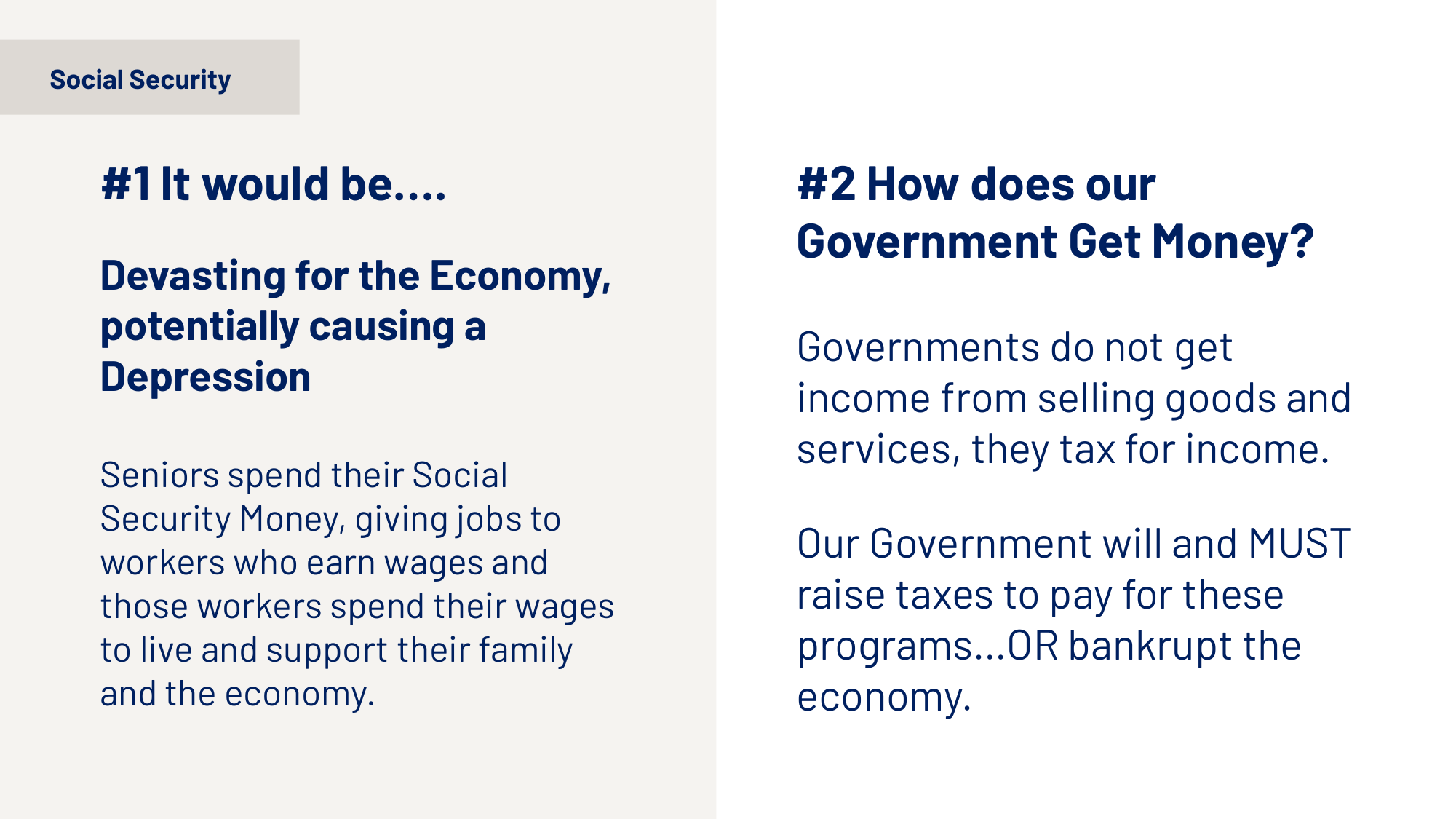

Social Security
#1 It would be….
#2 How does our Government Get Money?

Governments do not get income from selling goods and services, they tax for income.

Our Government will and MUST raise taxes to pay for these programs…OR bankrupt the economy.
Devasting for the Economy, potentially causing a Depression

Seniors spend their Social Security Money, giving jobs to workers who earn wages and those workers spend their wages to live and support their family and the economy.